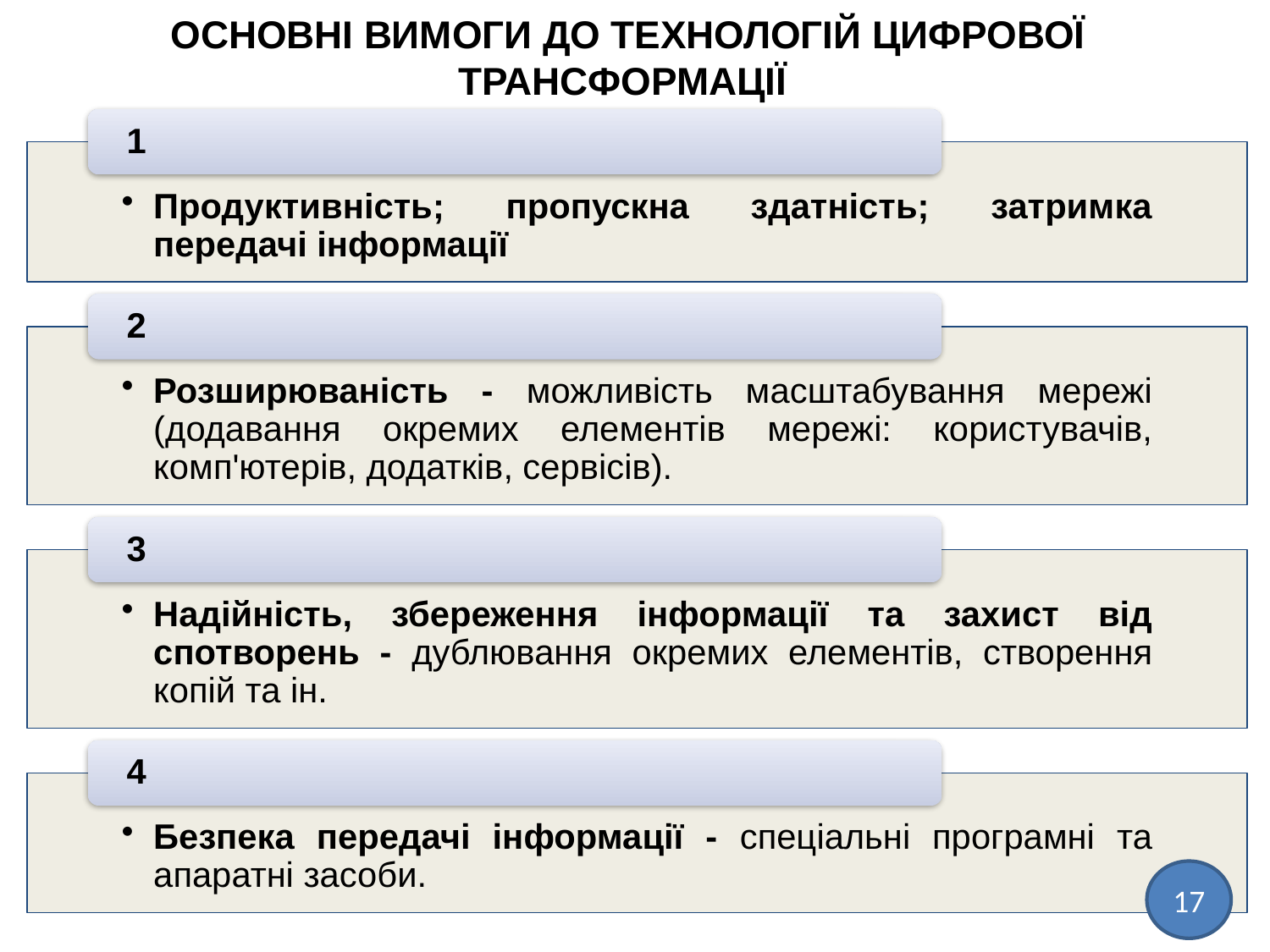

ОСНОВНІ ВИМОГИ ДО ТЕХНОЛОГІЙ ЦИФРОВОЇ ТРАНСФОРМАЦІЇ

Продуктивність; пропускна здатність; затримка передачі інформації
1
Розширюваність - можливість масштабування мережі (додавання окремих елементів мережі: користувачів, комп'ютерів, додатків, сервісів).
2
Надійність, збереження інформації та захист від спотворень - дублювання окремих елементів, створення копій та ін.
3
Безпека передачі інформації - спеціальні програмні та апаратні засоби.
4

17